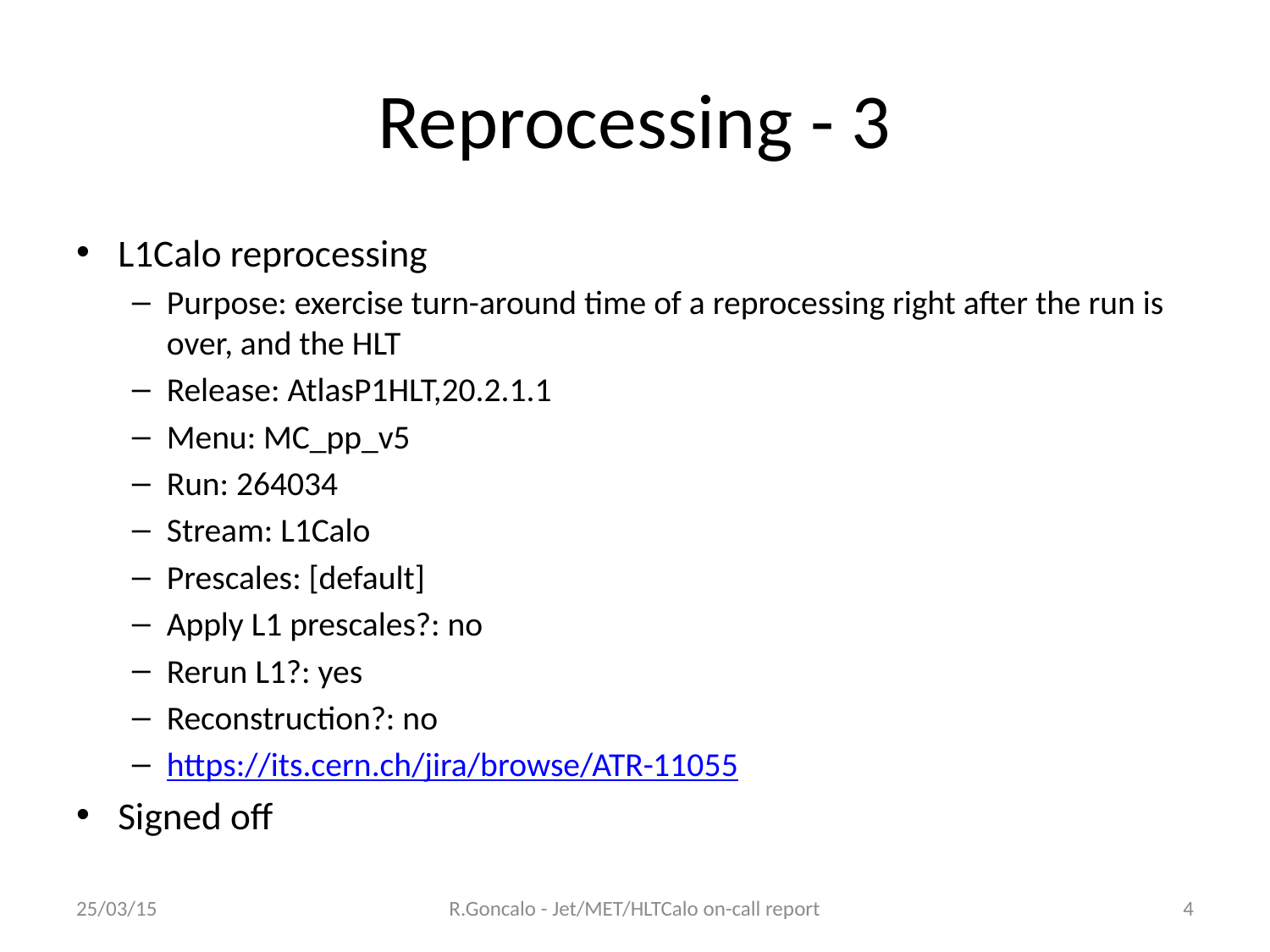

# Reprocessing - 3
L1Calo reprocessing
Purpose: exercise turn-around time of a reprocessing right after the run is over, and the HLT
Release: AtlasP1HLT,20.2.1.1
Menu: MC_pp_v5
Run: 264034
Stream: L1Calo
Prescales: [default]
Apply L1 prescales?: no
Rerun L1?: yes
Reconstruction?: no
https://its.cern.ch/jira/browse/ATR-11055
Signed off

25/03/15
R.Goncalo - Jet/MET/HLTCalo on-call report
4